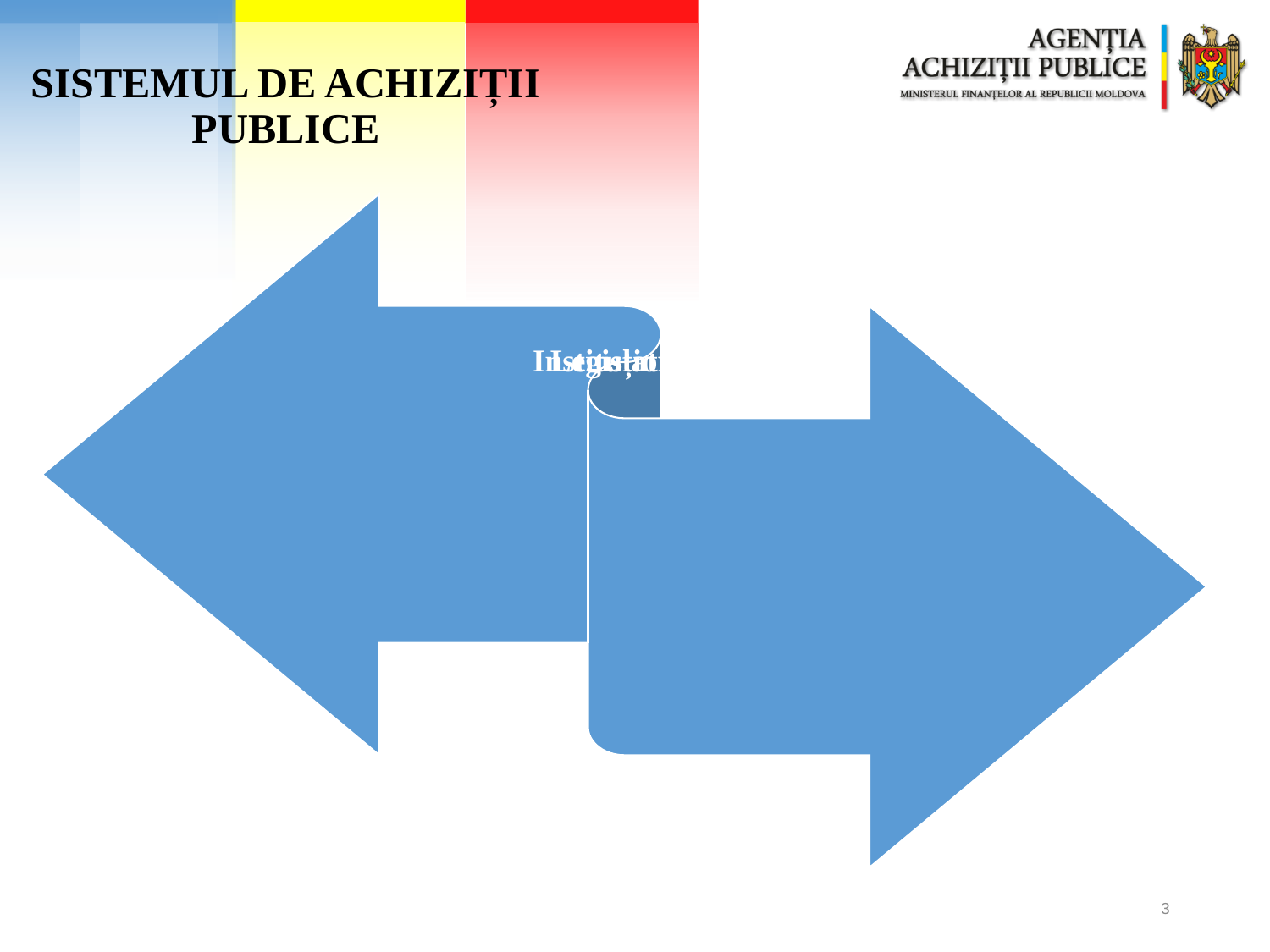

# SISTEMUL DE ACHIZIȚII PUBLICE
Instituțională
Legislativă
3